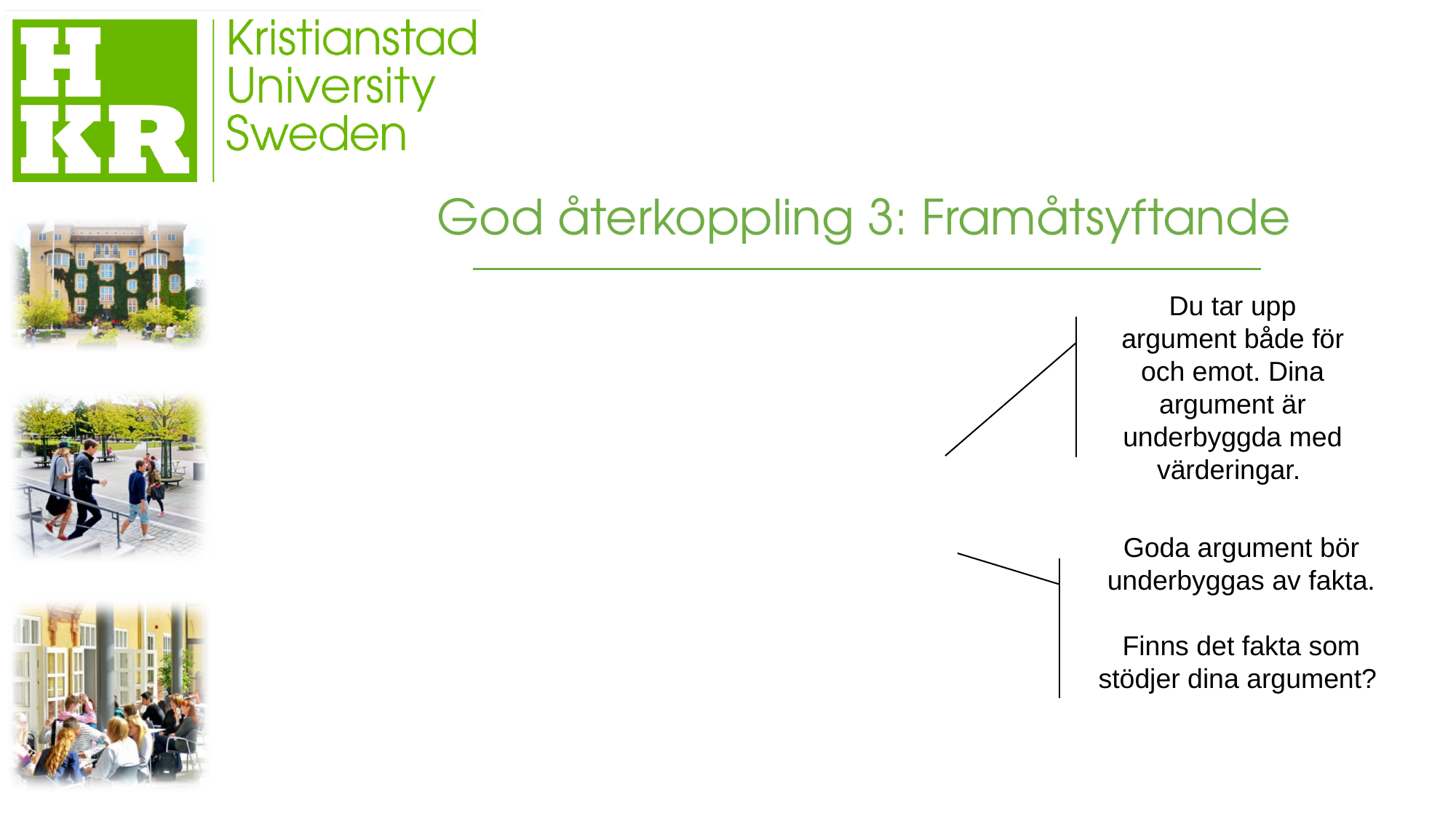

God återkoppling 3: Framåtsyftande

Du tar upp argument både för och emot. Dina argument är underbyggda med värderingar.
Goda argument bör underbyggas av fakta.

Finns det fakta som stödjer dina argument?